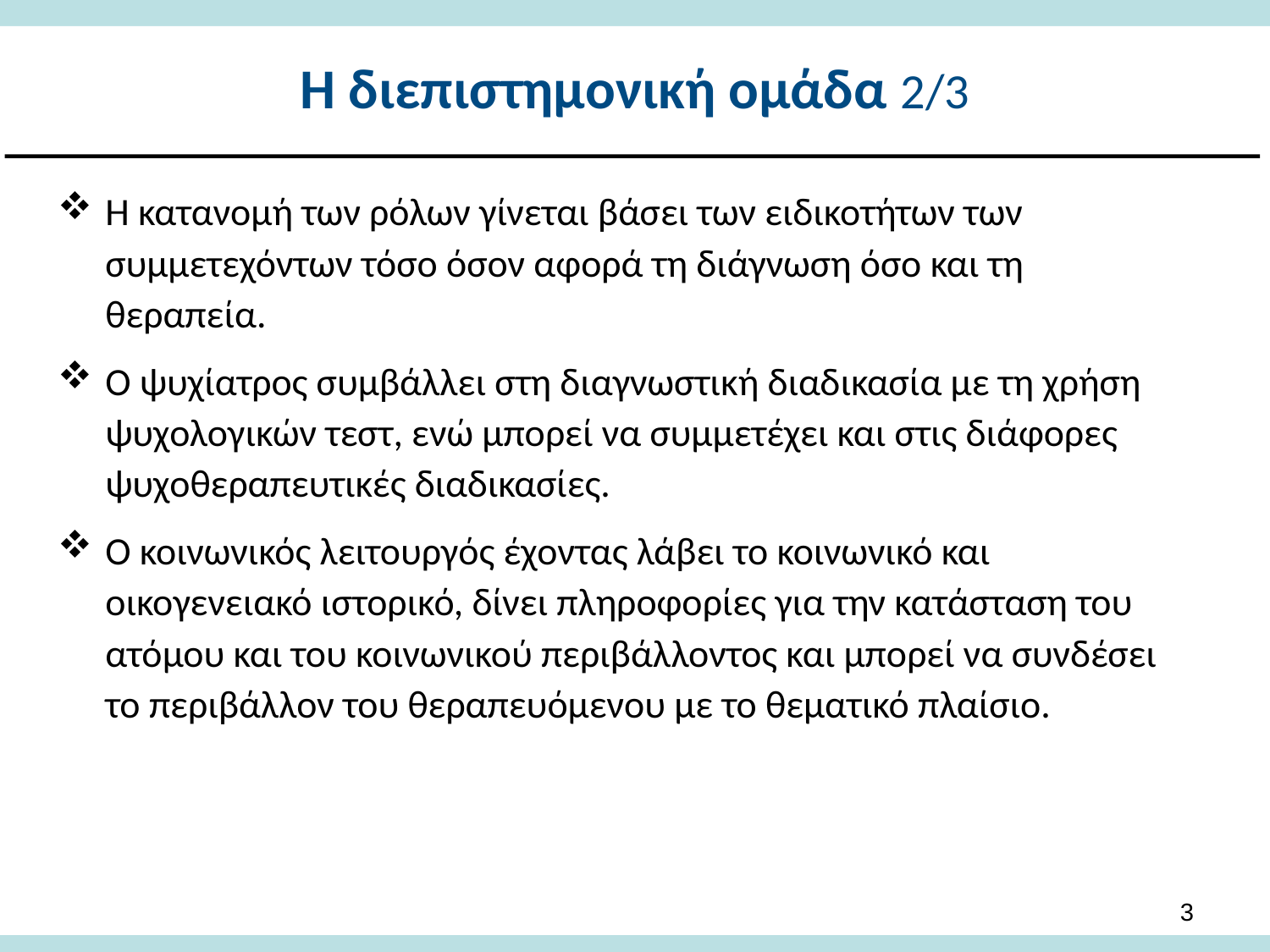

# Η διεπιστημονική ομάδα 2/3
Η κατανομή των ρόλων γίνεται βάσει των ειδικοτήτων των συμμετεχόντων τόσο όσον αφορά τη διάγνωση όσο και τη θεραπεία.
Ο ψυχίατρος συμβάλλει στη διαγνωστική διαδικασία με τη χρήση ψυχολογικών τεστ, ενώ μπορεί να συμμετέχει και στις διάφορες ψυχοθεραπευτικές διαδικασίες.
Ο κοινωνικός λειτουργός έχοντας λάβει το κοινωνικό και οικογενειακό ιστορικό, δίνει πληροφορίες για την κατάσταση του ατόμου και του κοινωνικού περιβάλλοντος και μπορεί να συνδέσει το περιβάλλον του θεραπευόμενου με το θεματικό πλαίσιο.
3